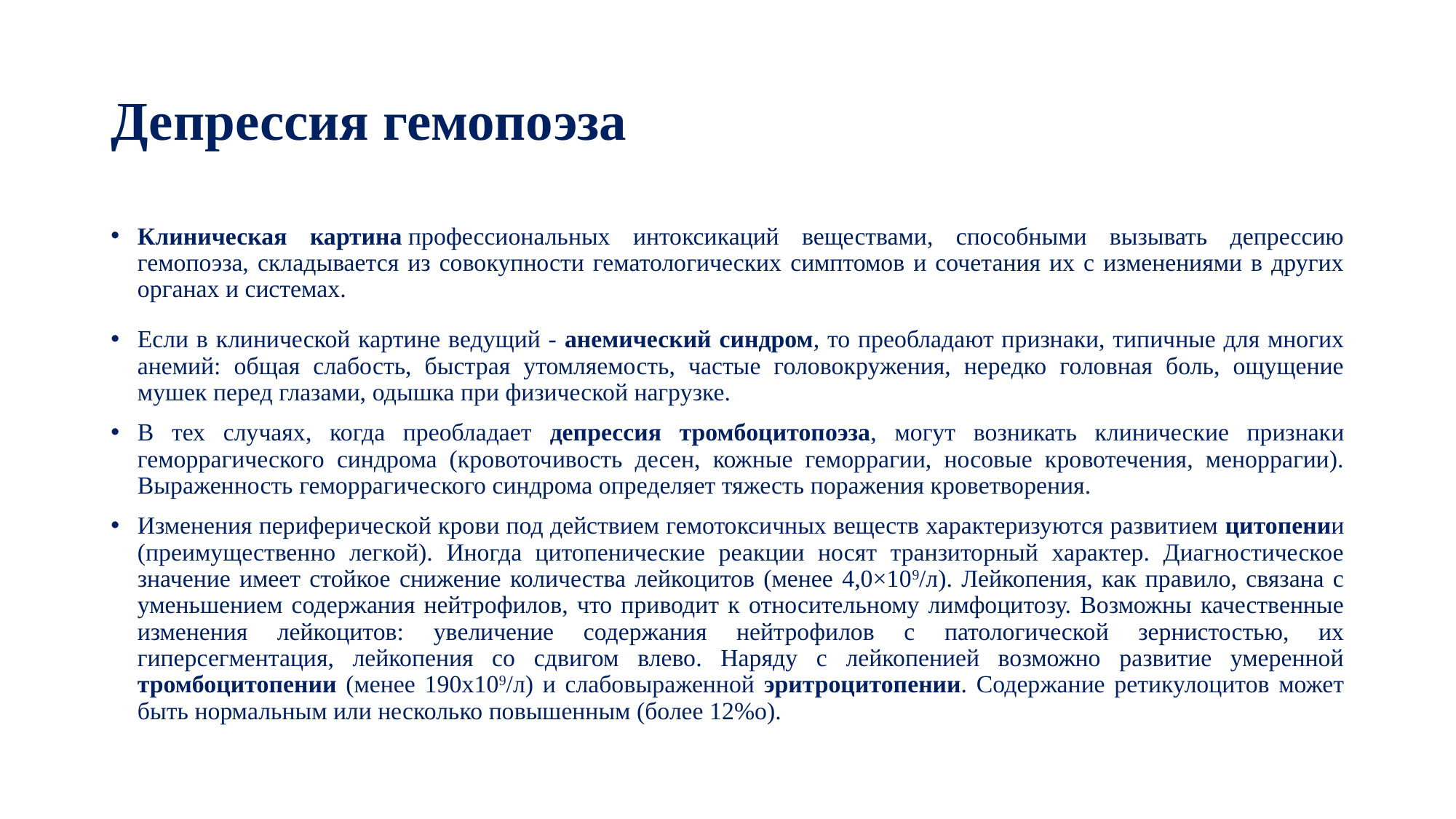

# Депрессия гемопоэза
Клиническая картина профессиональных интоксикаций веществами, способными вызывать депрессию гемопоэза, складывается из совокупности гематологических симптомов и сочетания их с изменениями в других органах и системах.
Если в клинической картине ведущий - анемический синдром, то преобладают признаки, типичные для многих анемий: общая слабость, быстрая утомляемость, частые головокружения, нередко головная боль, ощущение мушек перед глазами, одышка при физической нагрузке.
В тех случаях, когда преобладает депрессия тромбоцитопоэза, могут возникать клинические признаки геморрагического синдрома (кровоточивость десен, кожные геморрагии, носовые кровотечения, меноррагии). Выраженность геморрагического синдрома определяет тяжесть поражения кроветворения.
Изменения периферической крови под действием гемотоксичных веществ характеризуются развитием цитопении (преимущественно легкой). Иногда цитопенические реакции носят транзиторный характер. Диагностическое значение имеет стойкое снижение количества лейкоцитов (менее 4,0×109/л). Лейкопения, как правило, связана с уменьшением содержания нейтрофилов, что приводит к относительному лимфоцитозу. Возможны качественные изменения лейкоцитов: увеличение содержания нейтрофилов с патологической зернистостью, их гиперсегментация, лейкопения со сдвигом влево. Наряду с лейкопенией возможно развитие умеренной тромбоцитопении (менее 190х109/л) и слабовыраженной эритроцитопении. Содержание ретикулоцитов может быть нормальным или несколько повышенным (более 12%о).